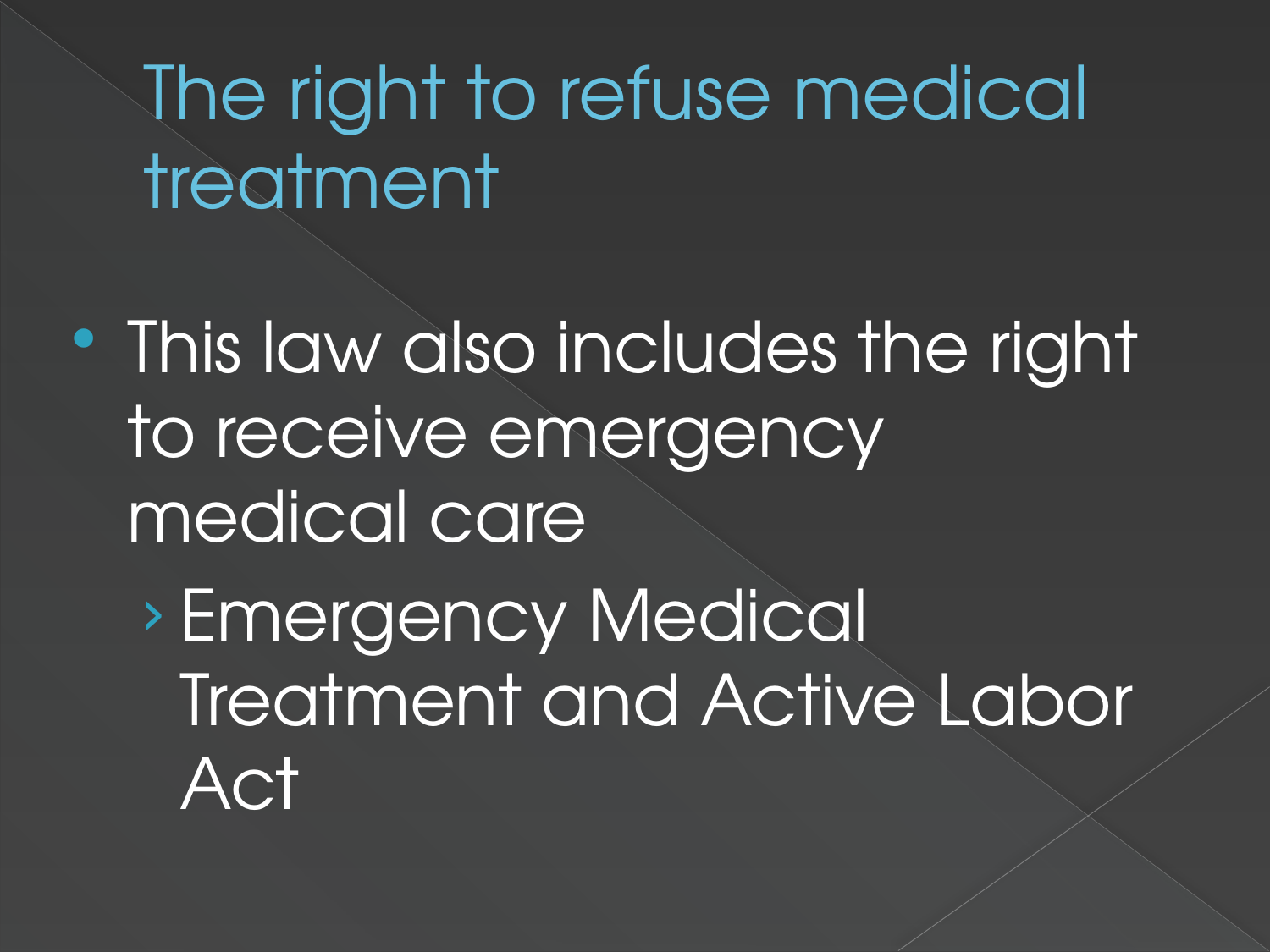

# The right to refuse medical treatment
This law also includes the right to receive emergency medical care
Emergency Medical Treatment and Active Labor Act